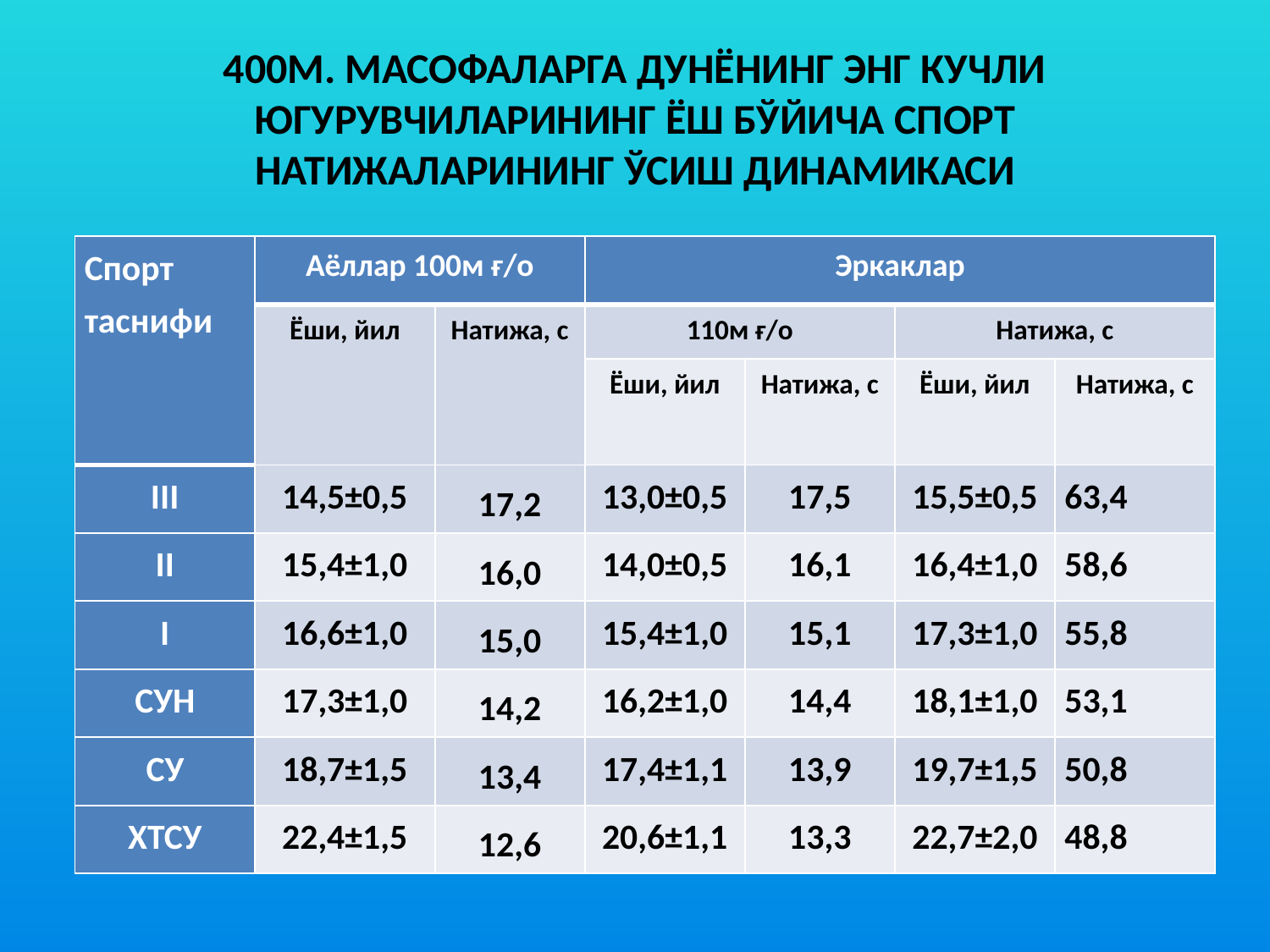

# 400М. МАСОФАЛАРГА ДУНЁНИНГ ЭНГ КУЧЛИ ЮГУРУВЧИЛАРИНИНГ ЁШ БЎЙИЧА СПОРТ НАТИЖАЛАРИНИНГ ЎСИШ ДИНАМИКАСИ
| Спорт таснифи | Аёллар 100м ғ/о |  | Эркаклар |  |  |  |
| --- | --- | --- | --- | --- | --- | --- |
|  | Ёши, йил | Натижа, с | 110м ғ/о |  | Натижа, с |  |
|  |  |  | Ёши, йил | Натижа, с | Ёши, йил | Натижа, с |
| III | 14,5±0,5 | 17,2 | 13,0±0,5 | 17,5 | 15,5±0,5 | 63,4 |
| II | 15,4±1,0 | 16,0 | 14,0±0,5 | 16,1 | 16,4±1,0 | 58,6 |
| I | 16,6±1,0 | 15,0 | 15,4±1,0 | 15,1 | 17,3±1,0 | 55,8 |
| СУН | 17,3±1,0 | 14,2 | 16,2±1,0 | 14,4 | 18,1±1,0 | 53,1 |
| СУ | 18,7±1,5 | 13,4 | 17,4±1,1 | 13,9 | 19,7±1,5 | 50,8 |
| ХТСУ | 22,4±1,5 | 12,6 | 20,6±1,1 | 13,3 | 22,7±2,0 | 48,8 |